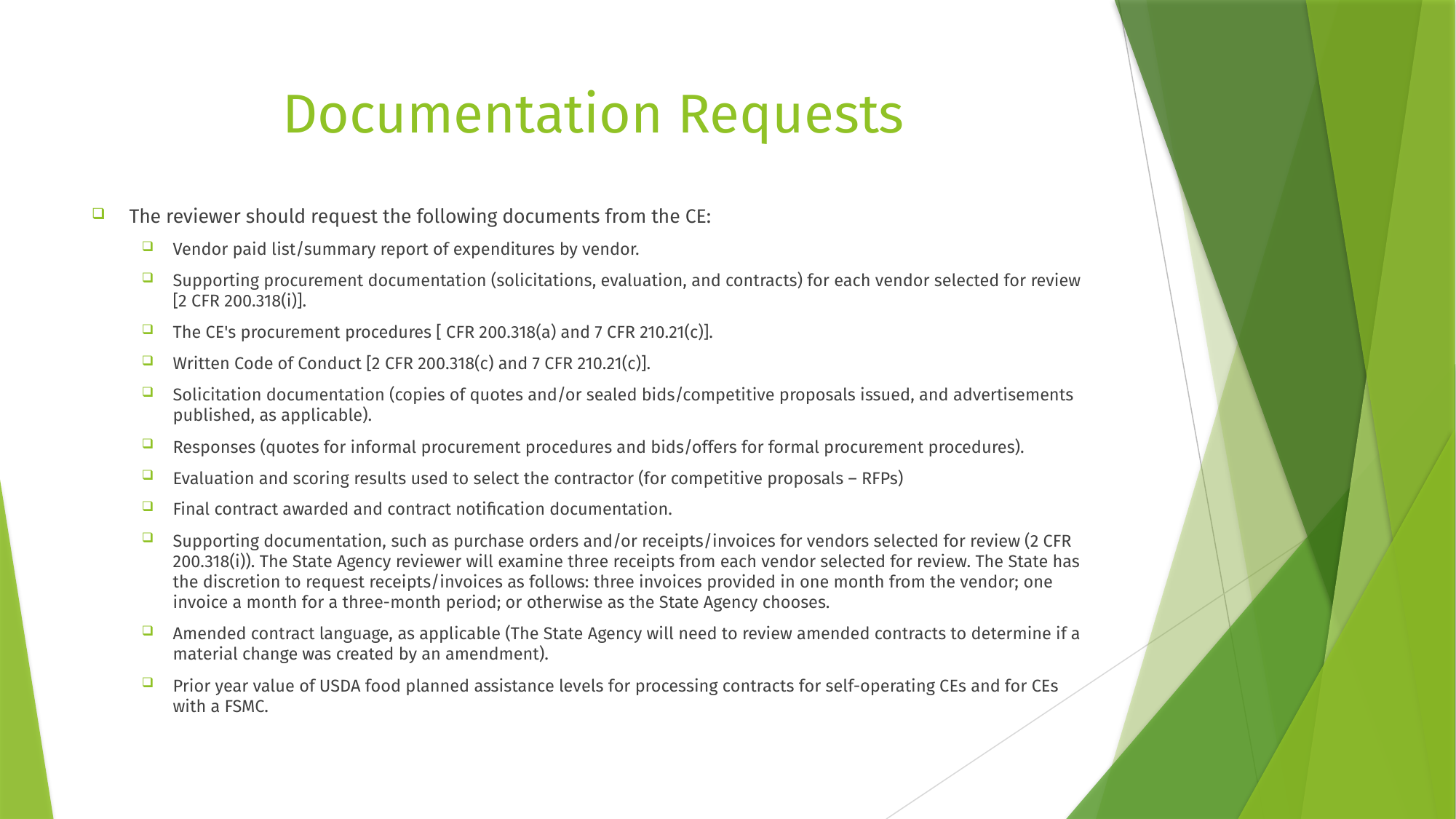

# Documentation Requests
The reviewer should request the following documents from the CE:
Vendor paid list/summary report of expenditures by vendor.
Supporting procurement documentation (solicitations, evaluation, and contracts) for each vendor selected for review [2 CFR 200.318(i)].
The CE's procurement procedures [ CFR 200.318(a) and 7 CFR 210.21(c)].
Written Code of Conduct [2 CFR 200.318(c) and 7 CFR 210.21(c)].
Solicitation documentation (copies of quotes and/or sealed bids/competitive proposals issued, and advertisements published, as applicable).
Responses (quotes for informal procurement procedures and bids/offers for formal procurement procedures).
Evaluation and scoring results used to select the contractor (for competitive proposals – RFPs)
Final contract awarded and contract notification documentation.
Supporting documentation, such as purchase orders and/or receipts/invoices for vendors selected for review (2 CFR 200.318(i)). The State Agency reviewer will examine three receipts from each vendor selected for review. The State has the discretion to request receipts/invoices as follows: three invoices provided in one month from the vendor; one invoice a month for a three-month period; or otherwise as the State Agency chooses.
Amended contract language, as applicable (The State Agency will need to review amended contracts to determine if a material change was created by an amendment).
Prior year value of USDA food planned assistance levels for processing contracts for self-operating CEs and for CEs with a FSMC.